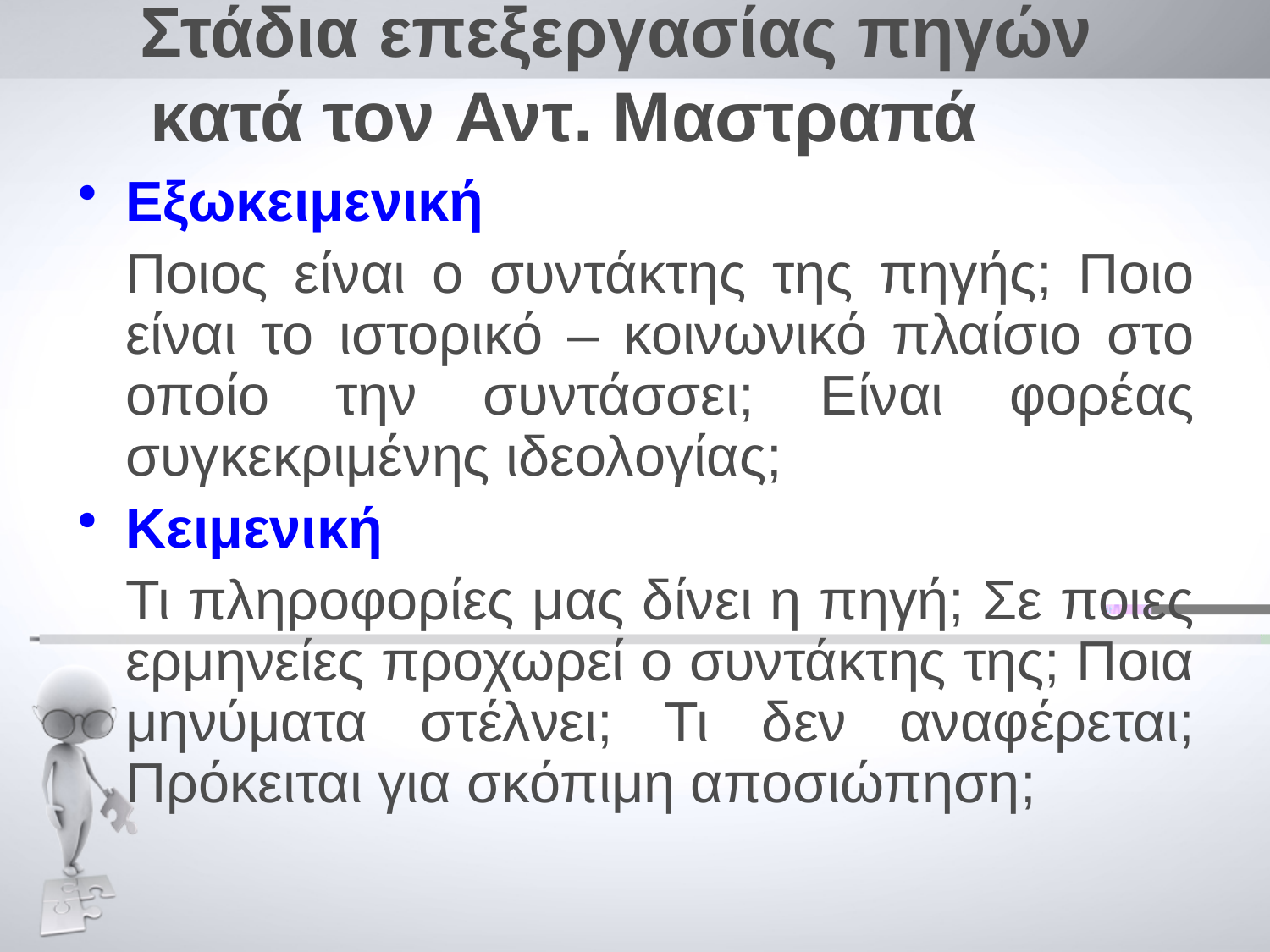

# Στάδια επεξεργασίας πηγών κατά τον Αντ. Μαστραπά
Εξωκειμενική
	Ποιος είναι ο συντάκτης της πηγής; Ποιο είναι το ιστορικό – κοινωνικό πλαίσιο στο οποίο την συντάσσει; Είναι φορέας συγκεκριμένης ιδεολoγίας;
Κειμενική
	Τι πληροφορίες μας δίνει η πηγή; Σε ποιες ερμηνείες προχωρεί ο συντάκτης της; Ποια μηνύματα στέλνει; Τι δεν αναφέρεται; Πρόκειται για σκόπιμη αποσιώπηση;